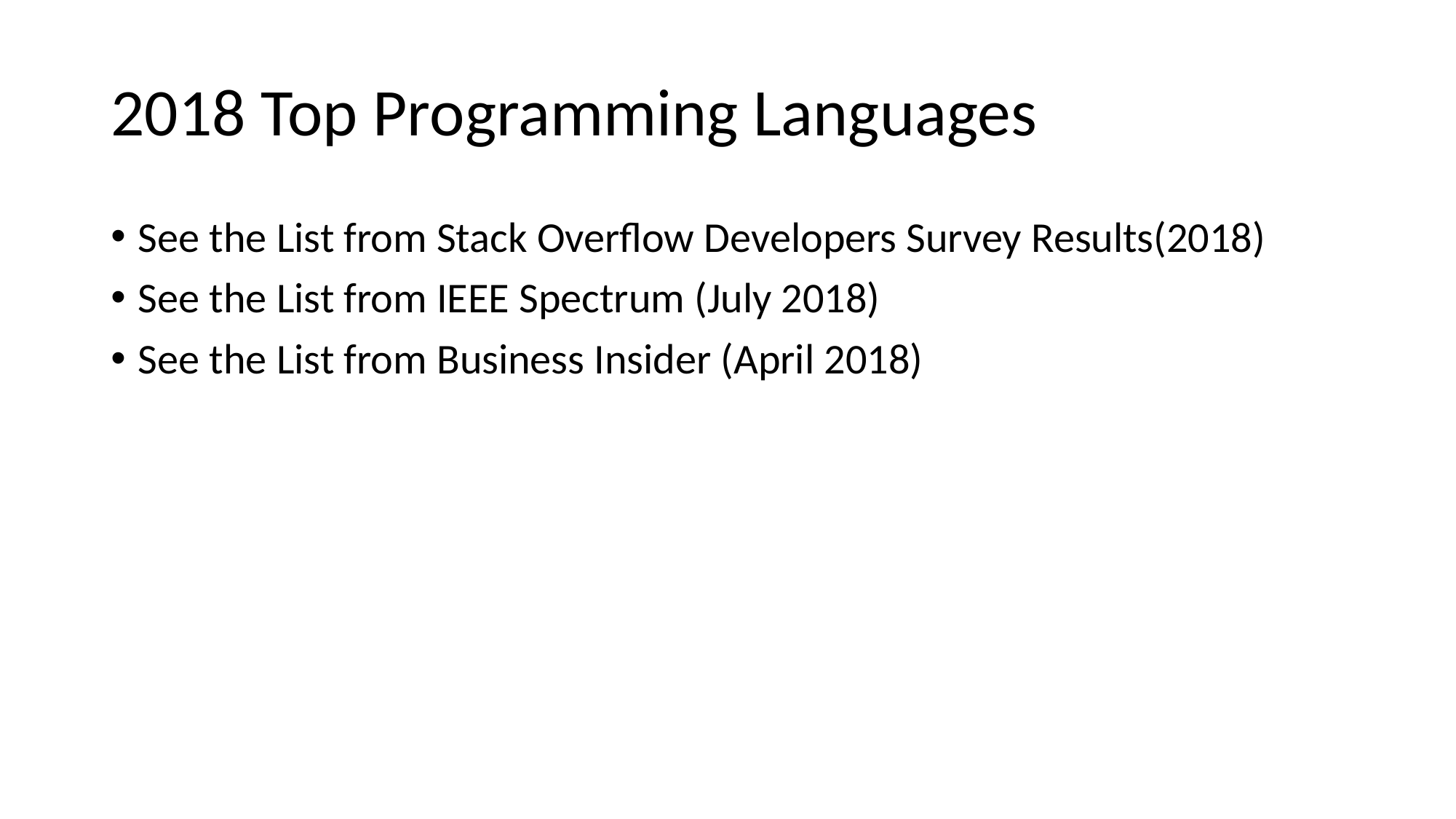

# 2018 Top Programming Languages
See the List from Stack Overflow Developers Survey Results(2018)
See the List from IEEE Spectrum (July 2018)
See the List from Business Insider (April 2018)